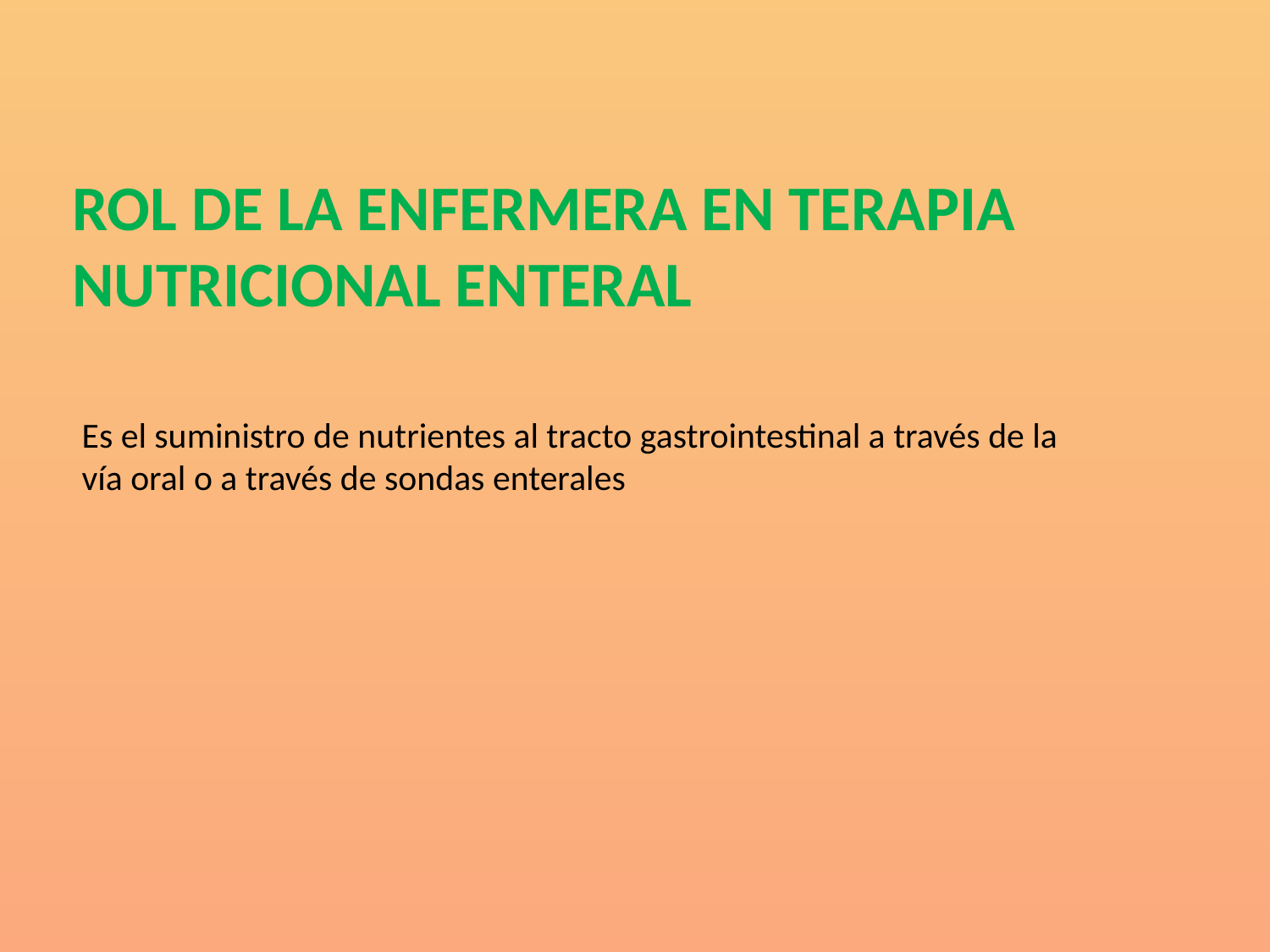

ROL DE LA ENFERMERA EN TERAPIA NUTRICIONAL ENTERAL
Es el suministro de nutrientes al tracto gastrointestinal a través de la vía oral o a través de sondas enterales